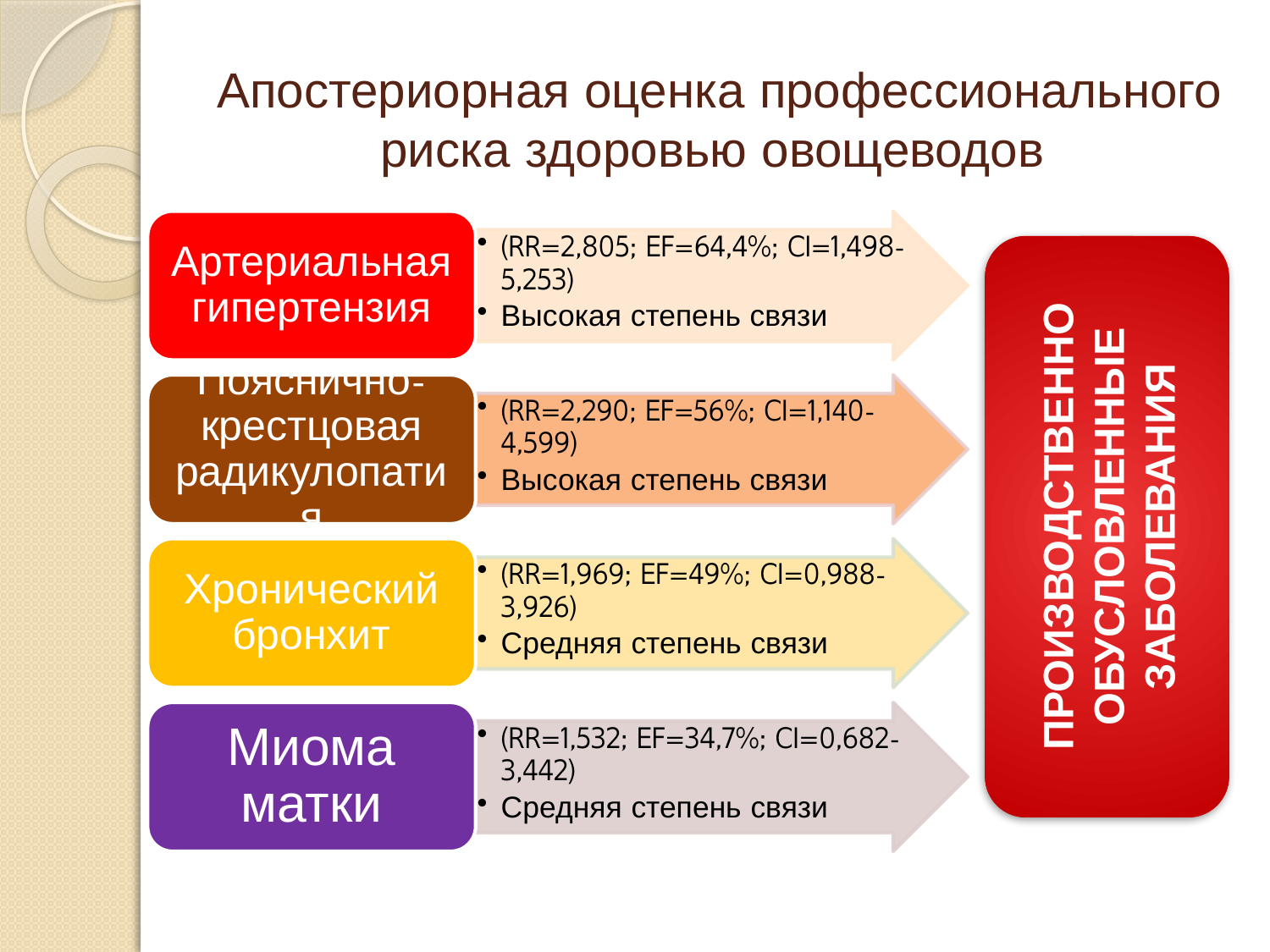

# Апостериорная оценка профессионального риска здоровью овощеводов
(RR=2,805; EF=64,4%; CI=1,498-5,253)
Высокая степень связи
Артериальная гипертензия
(RR=2,290; EF=56%; CI=1,140-4,599)
Высокая степень связи
Пояснично-крестцовая радикулопатия
(RR=1,969; EF=49%; CI=0,988-3,926)
Средняя степень связи
Хронический бронхит
(RR=1,532; EF=34,7%; CI=0,682-3,442)
Средняя степень связи
Миома матки
ПРОИЗВОДСТВЕННО ОБУСЛОВЛЕННЫЕ ЗАБОЛЕВАНИЯ